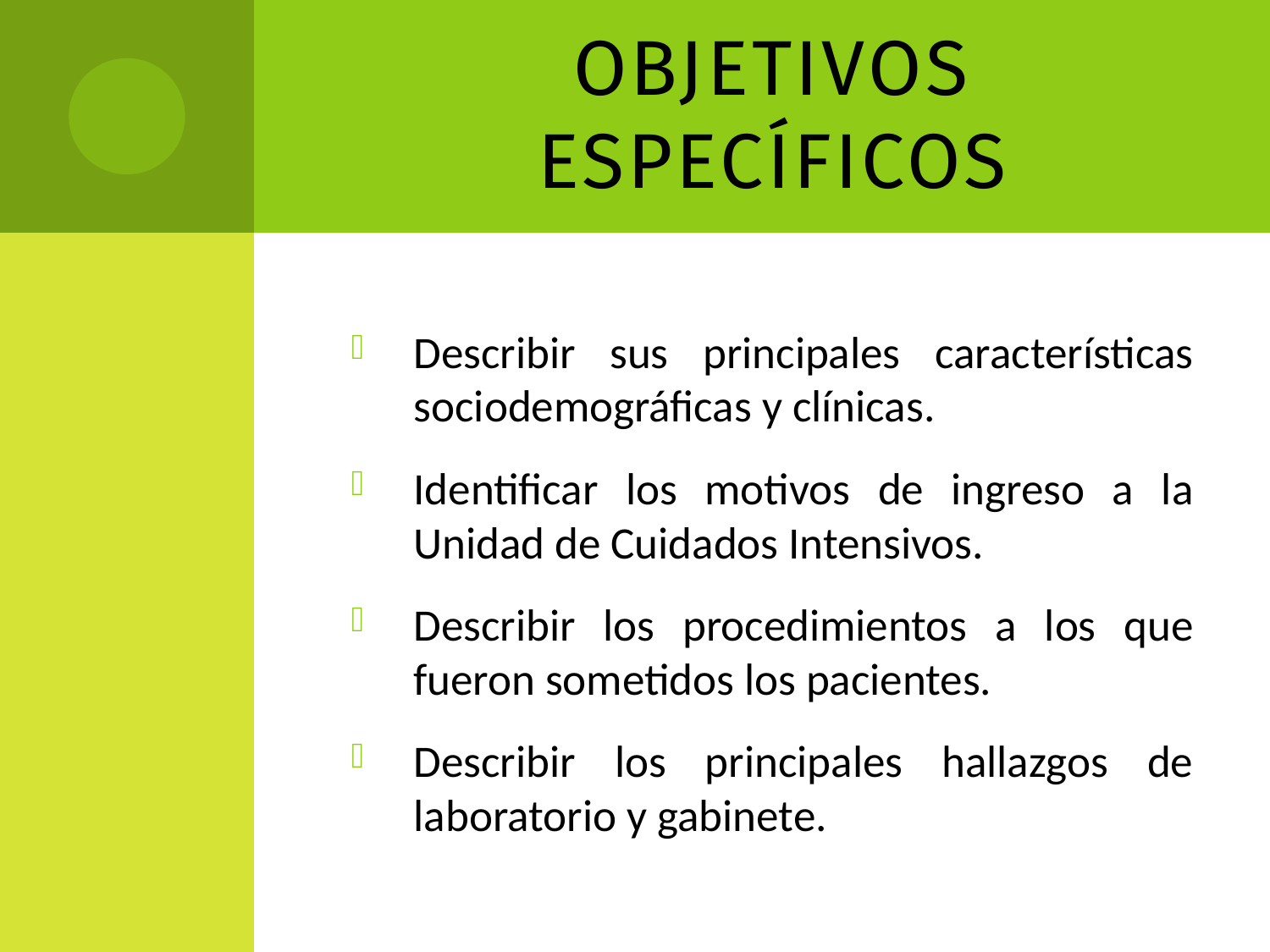

# Objetivos Específicos
Describir sus principales características sociodemográficas y clínicas.
Identificar los motivos de ingreso a la Unidad de Cuidados Intensivos.
Describir los procedimientos a los que fueron sometidos los pacientes.
Describir los principales hallazgos de laboratorio y gabinete.